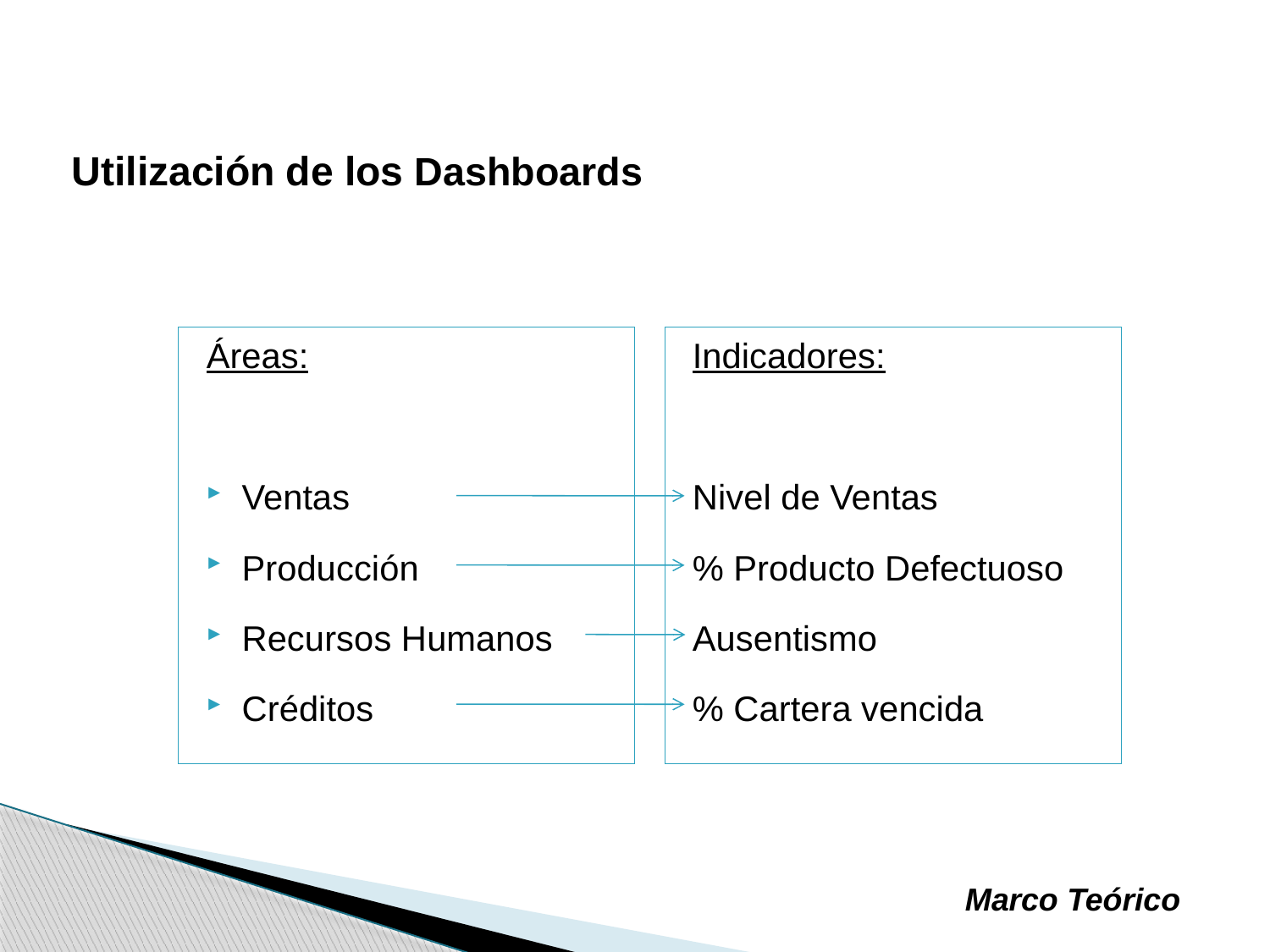

# Utilización de los Dashboards
Áreas:

Ventas
Producción
Recursos Humanos
Créditos

Indicadores:

Nivel de Ventas
% Producto Defectuoso
Ausentismo
% Cartera vencida

Marco Teórico